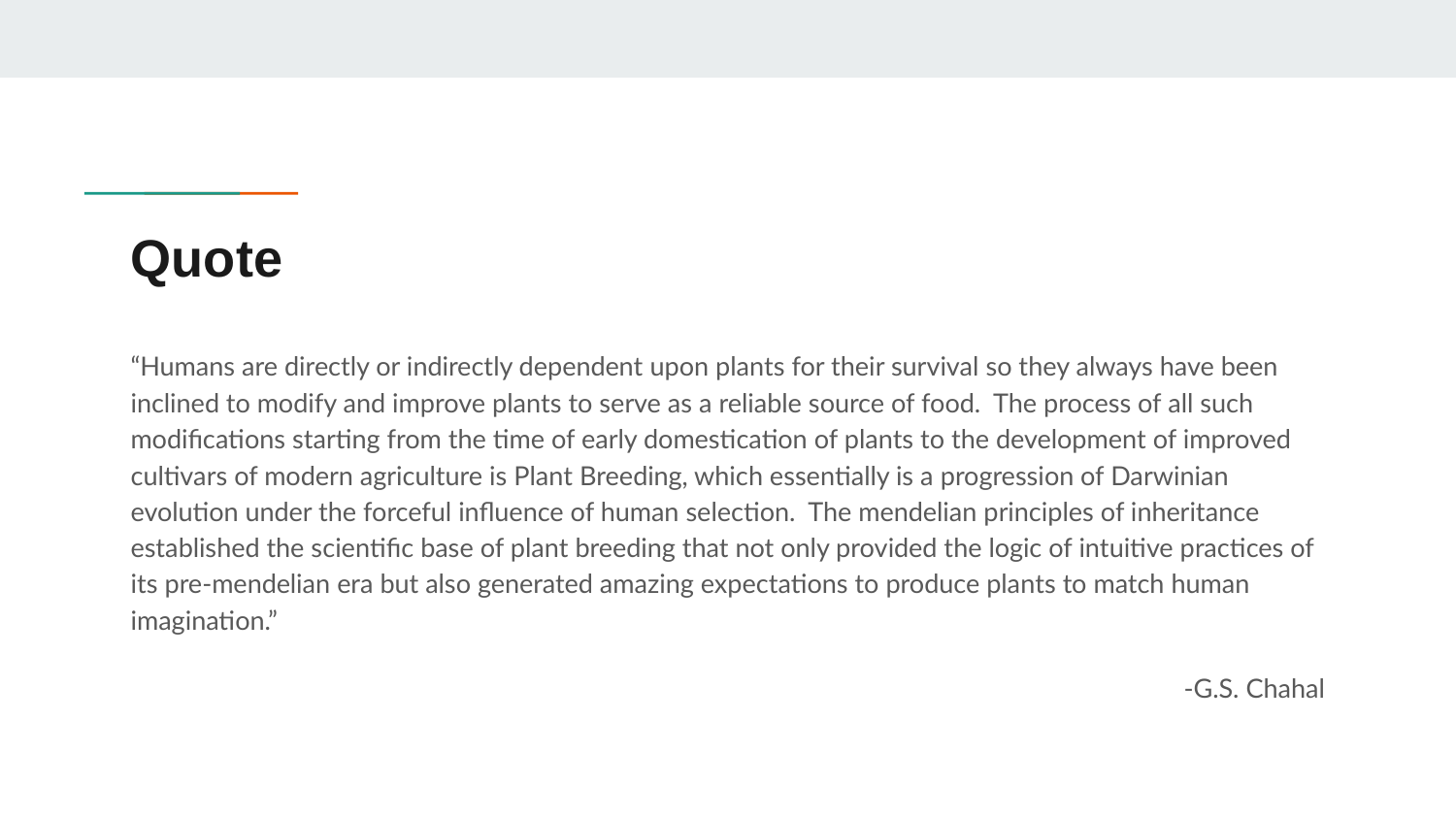

# Quote
“Humans are directly or indirectly dependent upon plants for their survival so they always have been inclined to modify and improve plants to serve as a reliable source of food.  The process of all such modifications starting from the time of early domestication of plants to the development of improved cultivars of modern agriculture is Plant Breeding, which essentially is a progression of Darwinian evolution under the forceful influence of human selection.  The mendelian principles of inheritance established the scientific base of plant breeding that not only provided the logic of intuitive practices of its pre-mendelian era but also generated amazing expectations to produce plants to match human imagination.”
                                                                                                                                                           -G.S. Chahal